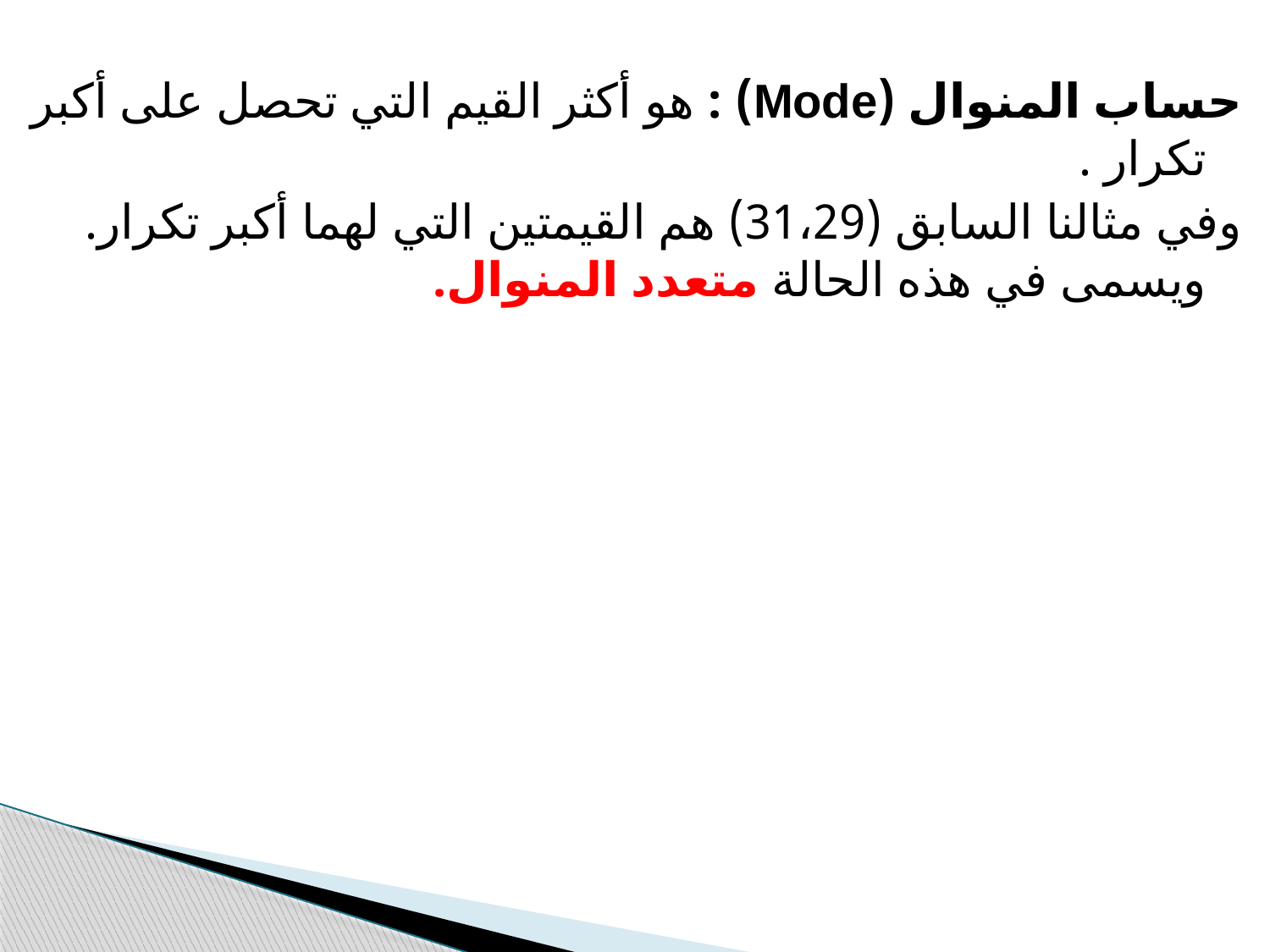

حساب المنوال (Mode) : هو أكثر القيم التي تحصل على أكبر تكرار .
وفي مثالنا السابق (31،29) هم القيمتين التي لهما أكبر تكرار. ويسمى في هذه الحالة متعدد المنوال.